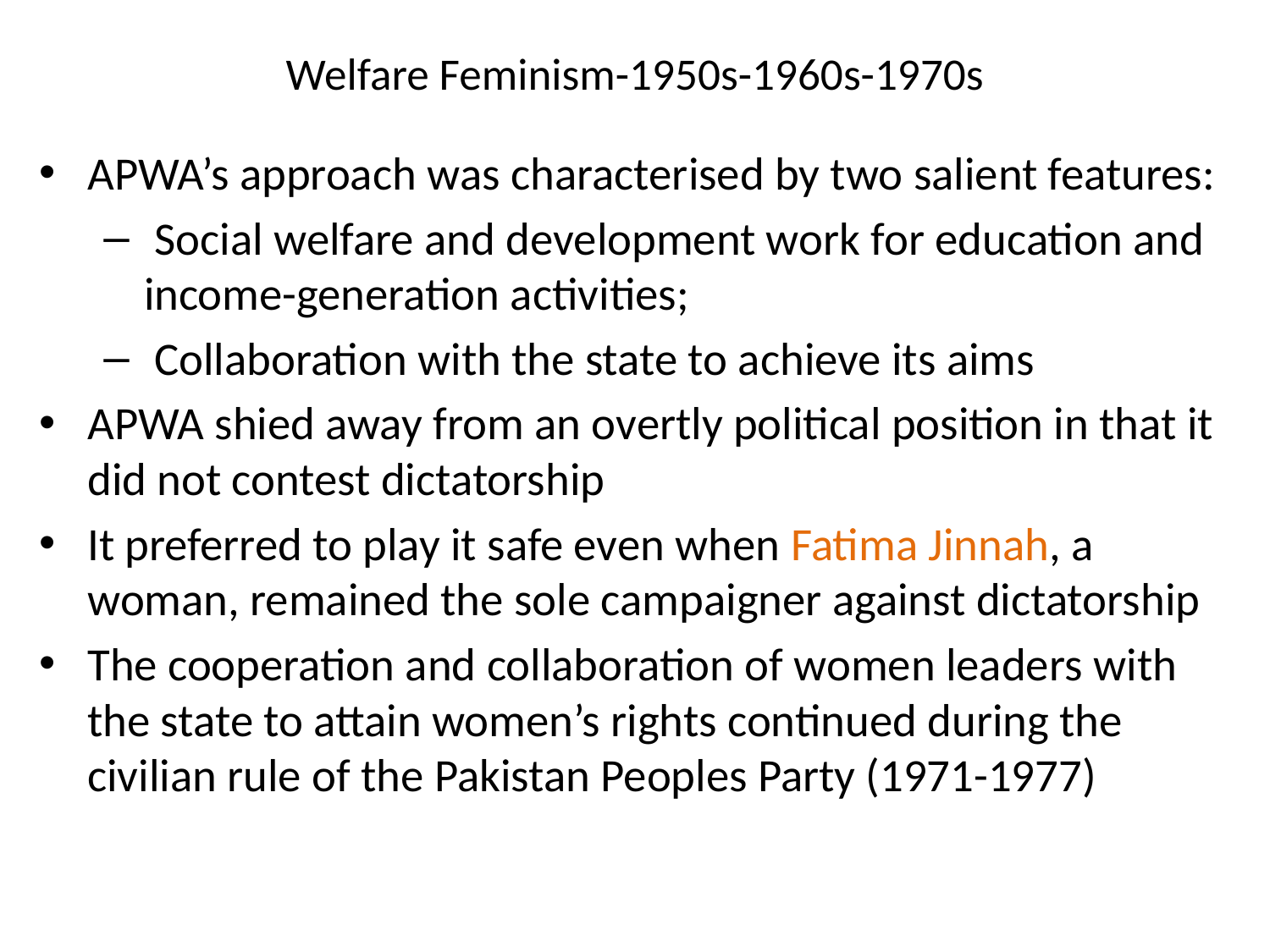

# Welfare Feminism-1950s-1960s-1970s
APWA’s approach was characterised by two salient features:
 Social welfare and development work for education and income-generation activities;
 Collaboration with the state to achieve its aims
APWA shied away from an overtly political position in that it did not contest dictatorship
It preferred to play it safe even when Fatima Jinnah, a woman, remained the sole campaigner against dictatorship
The cooperation and collaboration of women leaders with the state to attain women’s rights continued during the civilian rule of the Pakistan Peoples Party (1971-1977)